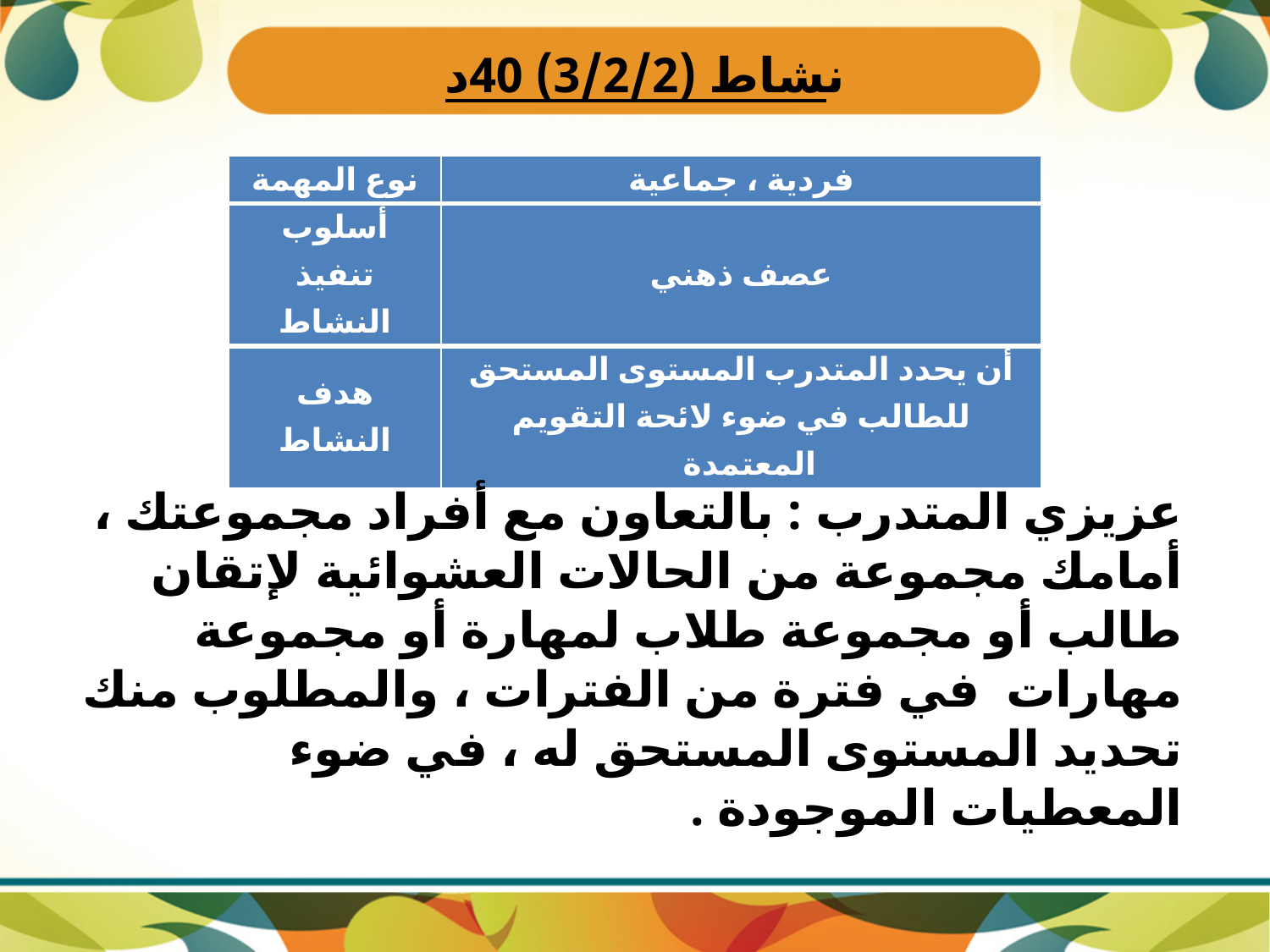

# نشاط (3/2/2) 40د
| نوع المهمة | فردية ، جماعية |
| --- | --- |
| أسلوب تنفيذ النشاط | عصف ذهني |
| هدف النشاط | أن يحدد المتدرب المستوى المستحق للطالب في ضوء لائحة التقويم المعتمدة |
عزيزي المتدرب : بالتعاون مع أفراد مجموعتك ،  أمامك مجموعة من الحالات العشوائية لإتقان طالب أو مجموعة طلاب لمهارة أو مجموعة مهارات  في فترة من الفترات ، والمطلوب منك تحديد المستوى المستحق له ، في ضوء المعطيات الموجودة .